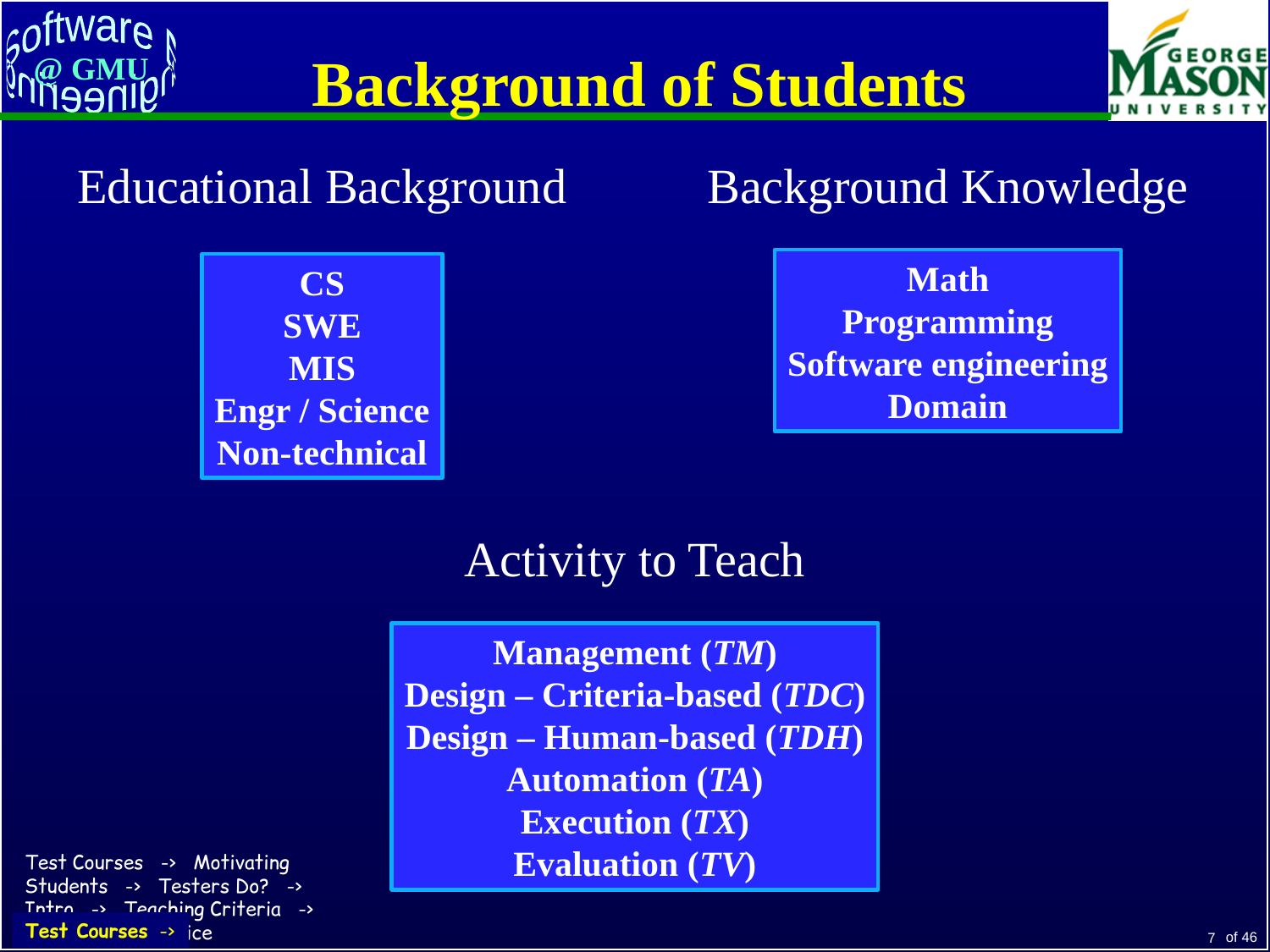

# Background of Students
Educational Background
CS
SWE
MIS
Engr / Science
Non-technical
Background Knowledge
Math
Programming
Software engineering
Domain
Activity to Teach
Management (TM)
Design – Criteria-based (TDC)
Design – Human-based (TDH)
Automation (TA)
Execution (TX)
Evaluation (TV)
Test Courses  ->
7
Test Courses   ->   Motivating Students   ->   Testers Do?   ->   Intro   ->   Teaching Criteria   ->   Graphs   ->   Practice